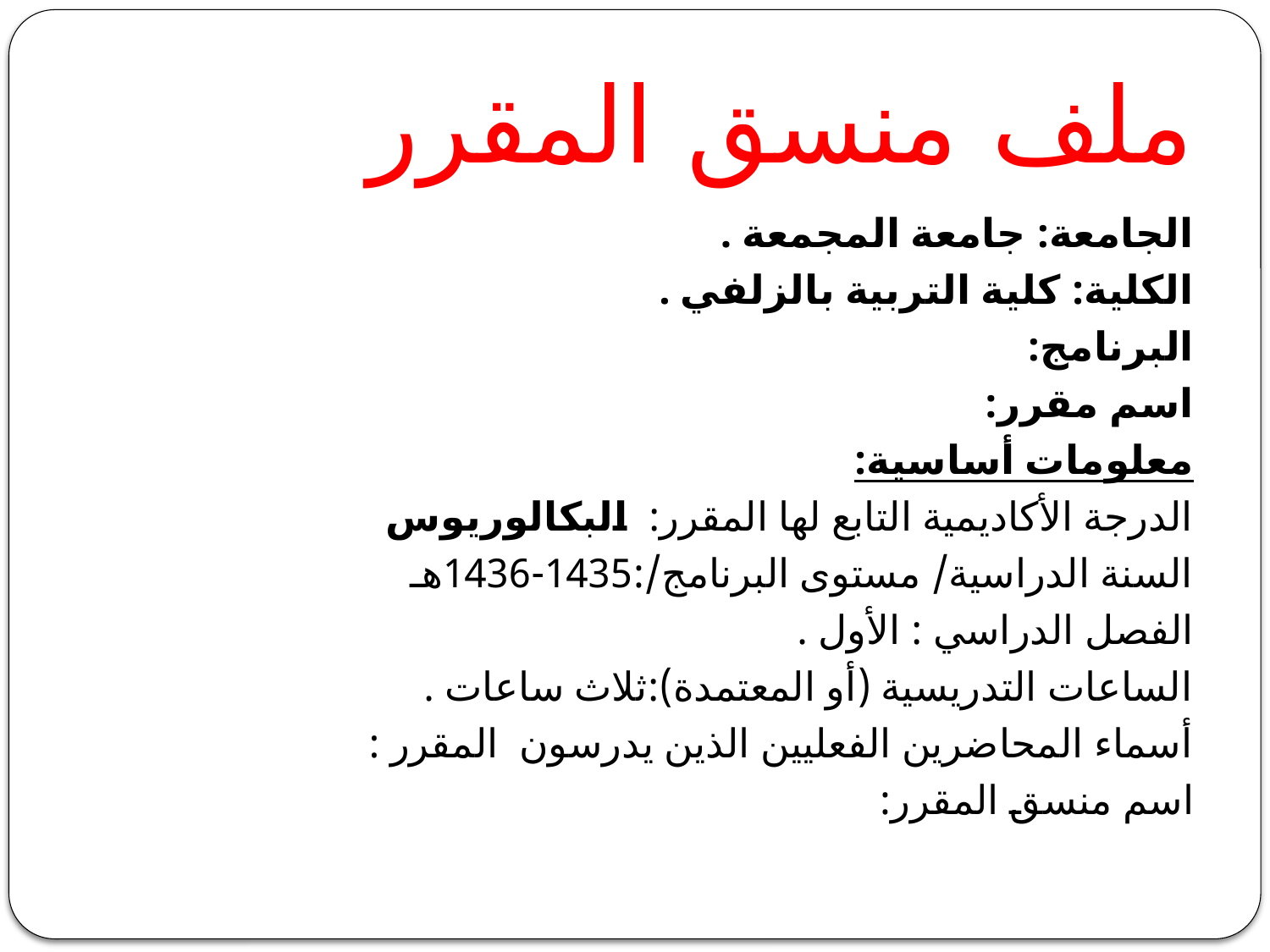

# ملف منسق المقرر
الجامعة: جامعة المجمعة .
الكلية: كلية التربية بالزلفي .
البرنامج:
اسم مقرر:
معلومات أساسية:
الدرجة الأكاديمية التابع لها المقرر:  البكالوريوس
السنة الدراسية/ مستوى البرنامج/:1435-1436هـ
الفصل الدراسي : الأول .
الساعات التدريسية (أو المعتمدة):ثلاث ساعات .
أسماء المحاضرين الفعليين الذين يدرسون  المقرر :
اسم منسق المقرر: